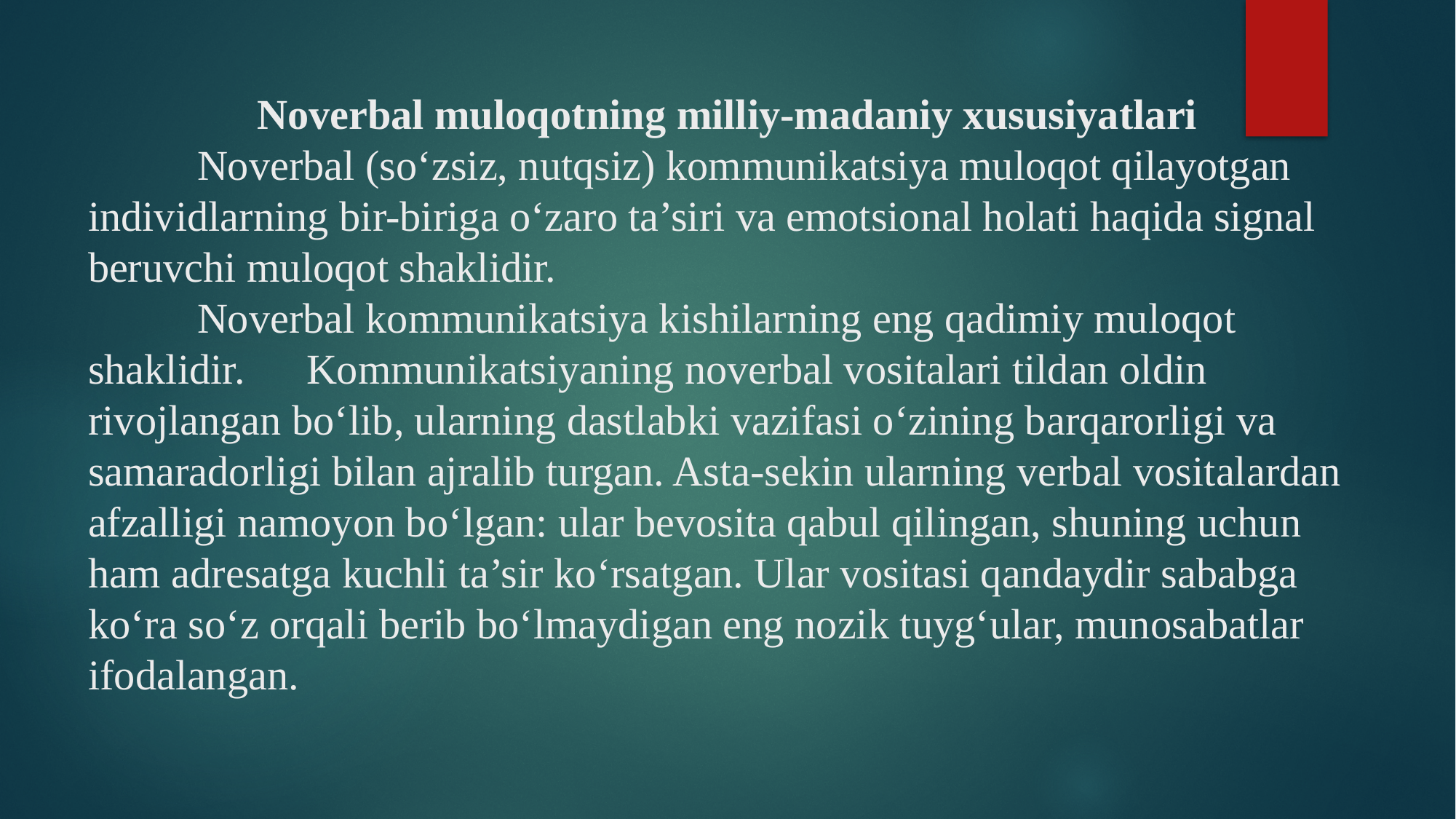

# Noverbal muloqotning milliy-madaniy xususiyatlari Noverbal (so‘zsiz, nutqsiz) kommunikatsiya muloqot qilayotgan individlarning bir-biriga o‘zaro ta’siri va emotsional holati haqida signal beruvchi muloqot shaklidir. Noverbal kommunikatsiya kishilarning eng qadimiy muloqot shaklidir. 	Kommunikatsiyaning noverbal vositalari tildan oldin rivojlangan bo‘lib, ularning dastlabki vazifasi o‘zining barqarorligi va samaradorligi bilan ajralib turgan. Asta-sekin ularning verbal vositalardan afzalligi namoyon bo‘lgan: ular bevosita qabul qilingan, shuning uchun ham adresatga kuchli ta’sir ko‘rsatgan. Ular vositasi qandaydir sababga ko‘ra so‘z orqali berib bo‘lmaydigan eng nozik tuyg‘ular, munosabatlar ifodalangan.